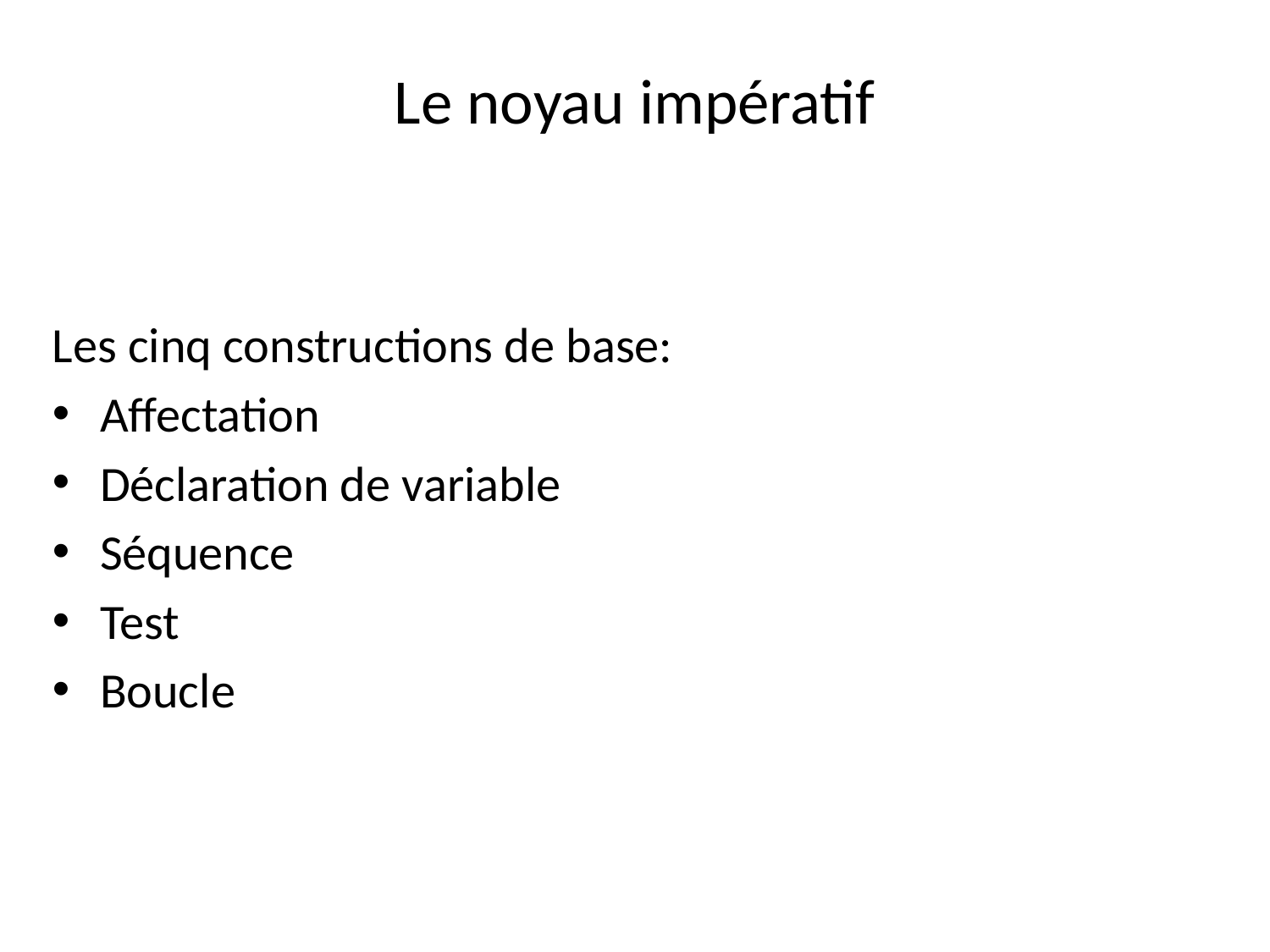

# Le noyau impératif
Les cinq constructions de base:
Affectation
Déclaration de variable
Séquence
Test
Boucle